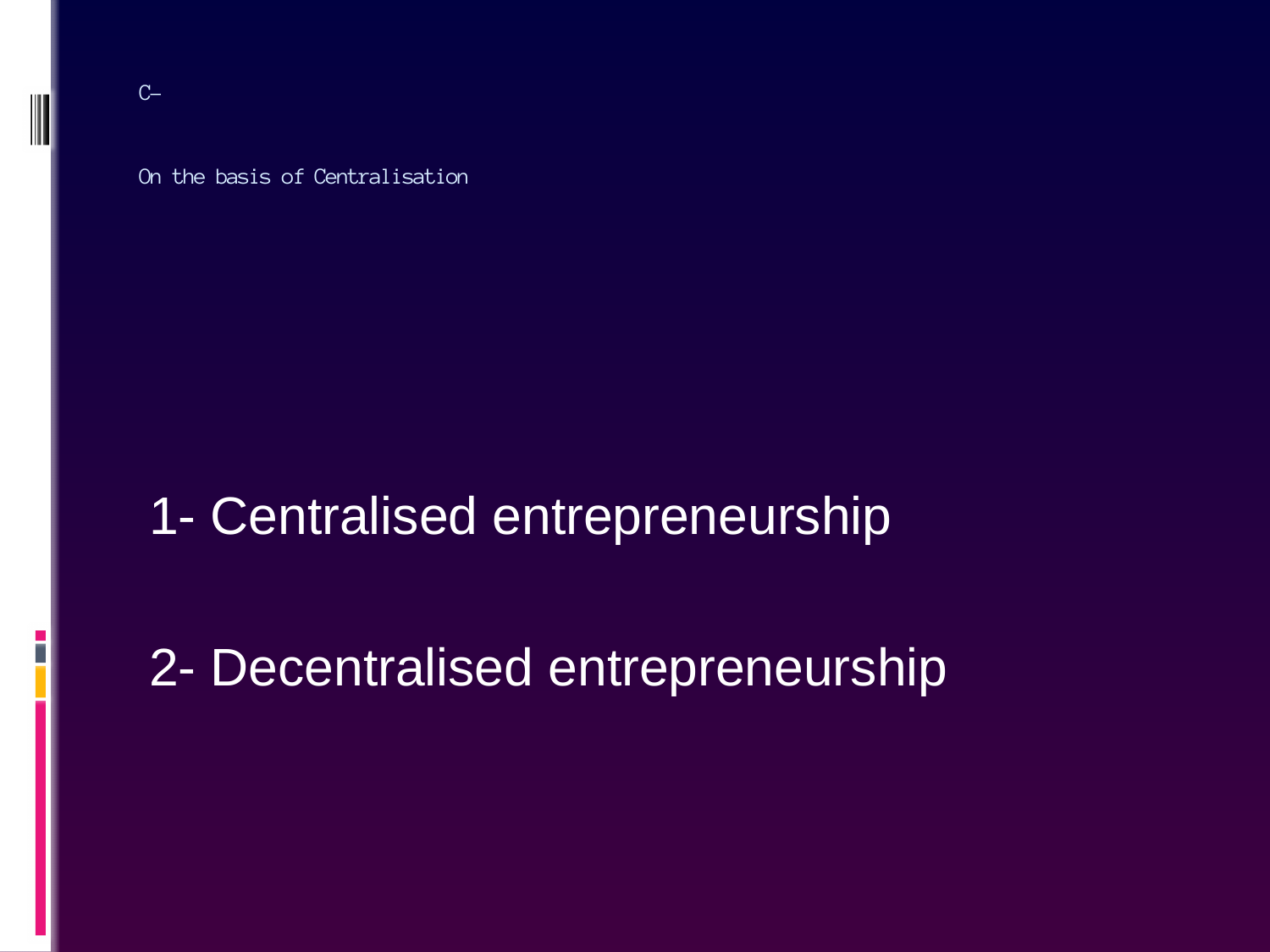

# C- On the basis of Centralisation

1- Centralised entrepreneurship

2- Decentralised entrepreneurship